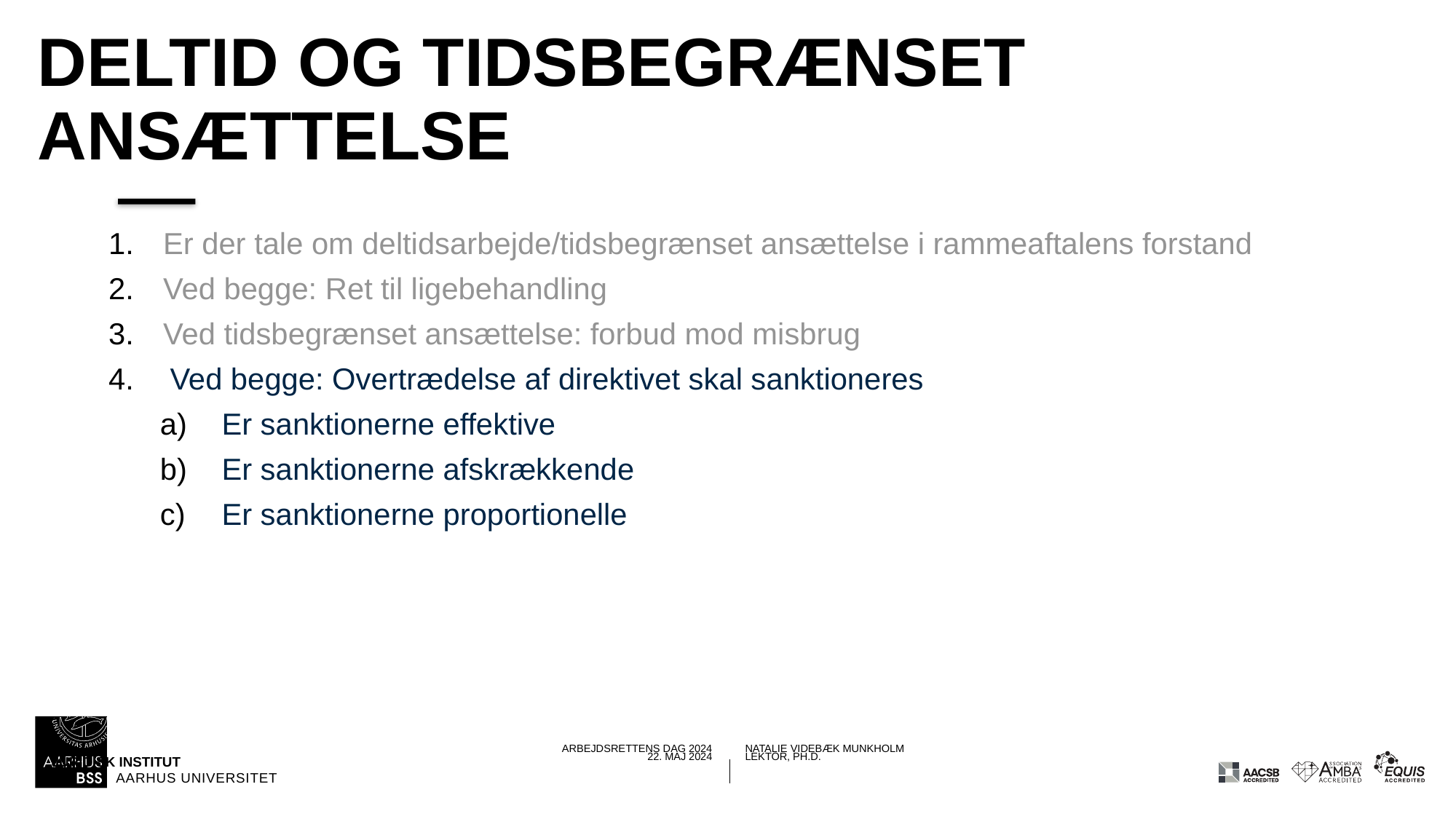

# Deltid og tidsbegrænset ansættelse
Er der tale om deltidsarbejde/tidsbegrænset ansættelse i rammeaftalens forstand
Ved begge: Ret til ligebehandling
Ved tidsbegrænset ansættelse: forbud mod misbrug
Ved begge: Overtrædelse af direktivet skal sanktioneres
Er sanktionerne effektive
Er sanktionerne afskrækkende
Er sanktionerne proportionelle